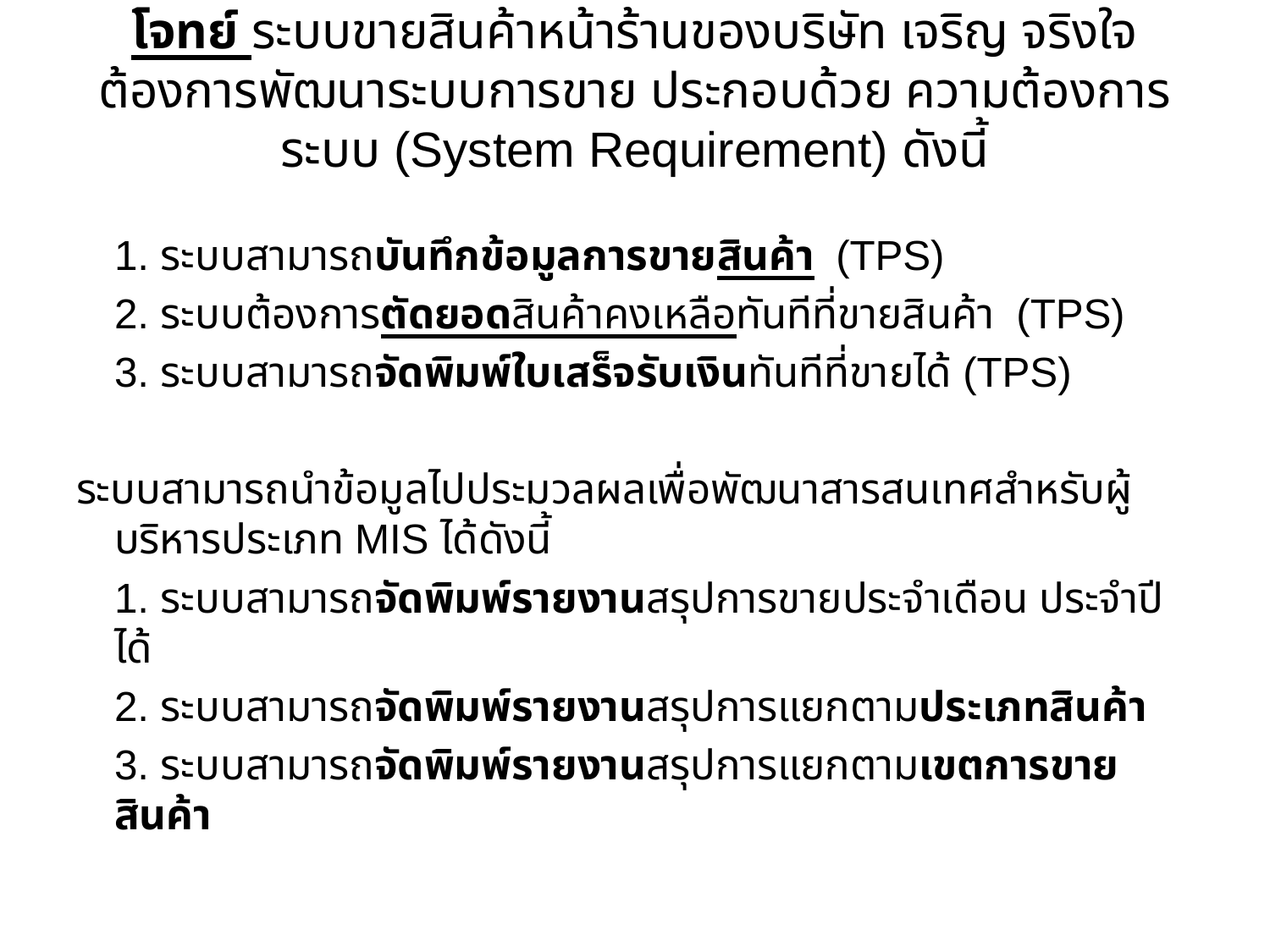

# โจทย์ ระบบขายสินค้าหน้าร้านของบริษัท เจริญ จริงใจ ต้องการพัฒนาระบบการขาย ประกอบด้วย ความต้องการระบบ (System Requirement) ดังนี้
	1. ระบบสามารถบันทึกข้อมูลการขายสินค้า  (TPS)
	2. ระบบต้องการตัดยอดสินค้าคงเหลือทันทีที่ขายสินค้า  (TPS)
	3. ระบบสามารถจัดพิมพ์ใบเสร็จรับเงินทันทีที่ขายได้ (TPS)

ระบบสามารถนำข้อมูลไปประมวลผลเพื่อพัฒนาสารสนเทศสำหรับผู้บริหารประเภท MIS ได้ดังนี้
	1. ระบบสามารถจัดพิมพ์รายงานสรุปการขายประจำเดือน ประจำปีได้
	2. ระบบสามารถจัดพิมพ์รายงานสรุปการแยกตามประเภทสินค้า
	3. ระบบสามารถจัดพิมพ์รายงานสรุปการแยกตามเขตการขายสินค้า